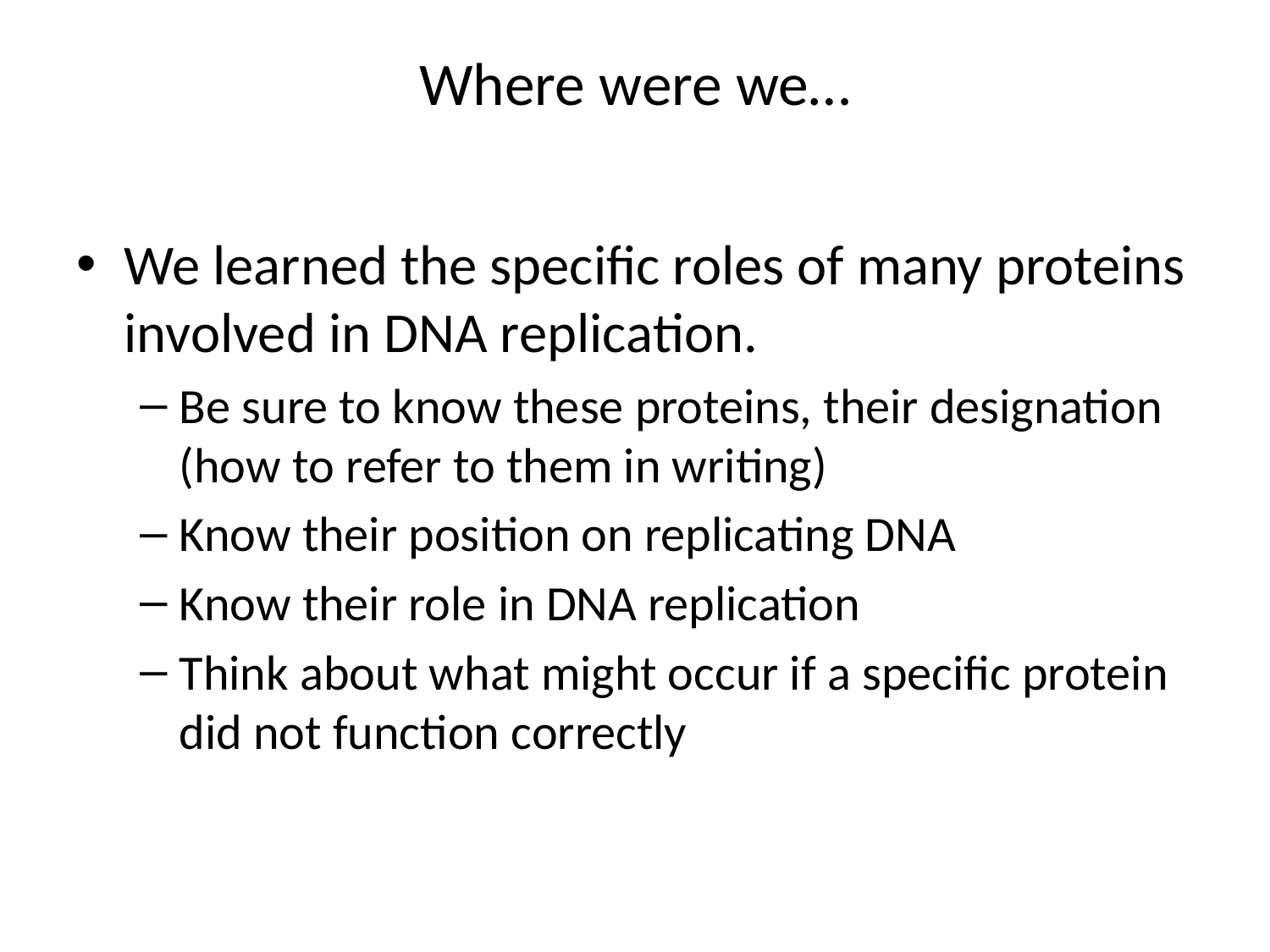

# Where were we…
We learned the specific roles of many proteins involved in DNA replication.
Be sure to know these proteins, their designation (how to refer to them in writing)
Know their position on replicating DNA
Know their role in DNA replication
Think about what might occur if a specific protein did not function correctly